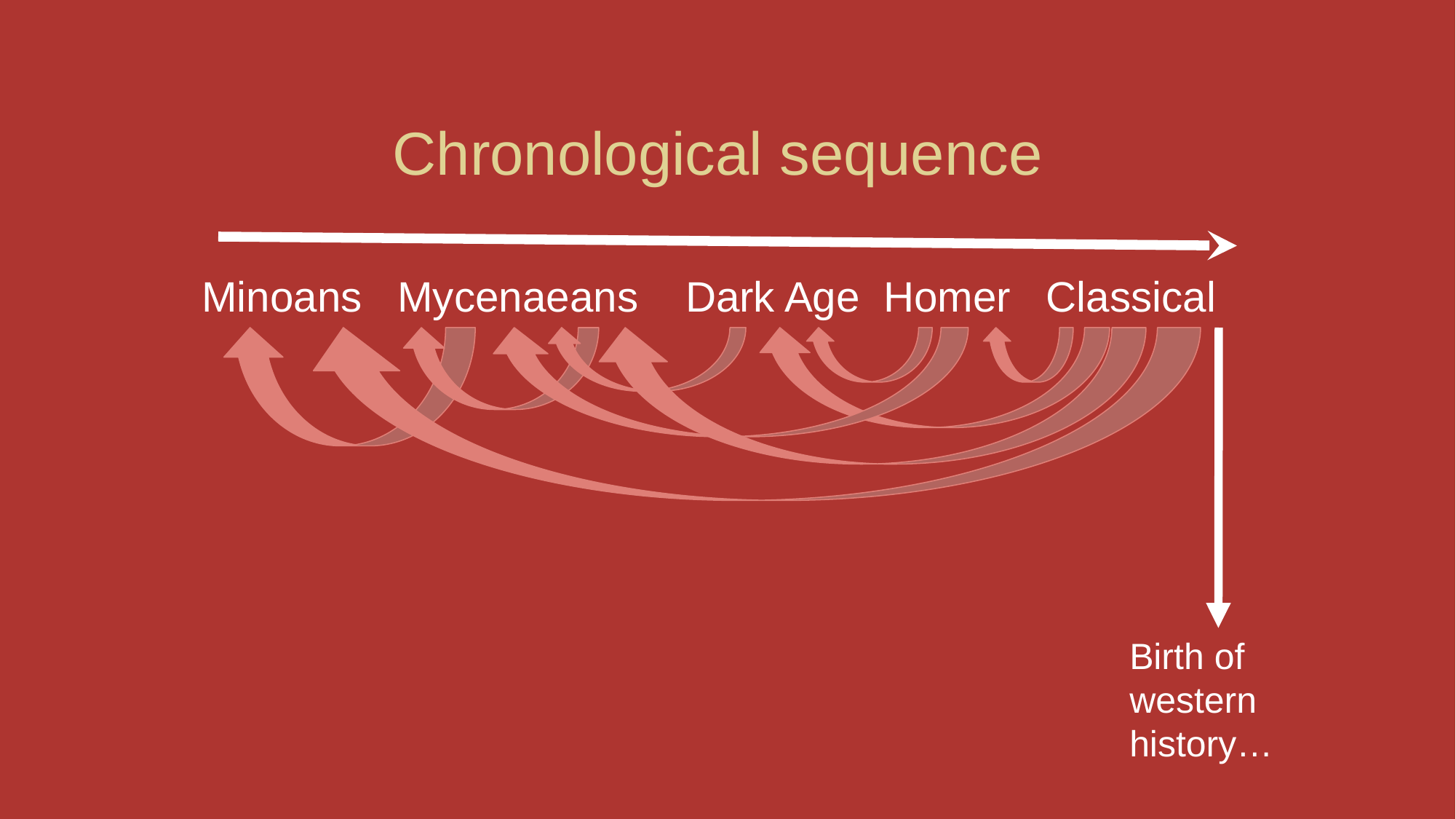

Chronological sequence
Minoans   Mycenaeans    Dark Age  Homer   Classical

Birth of western history…